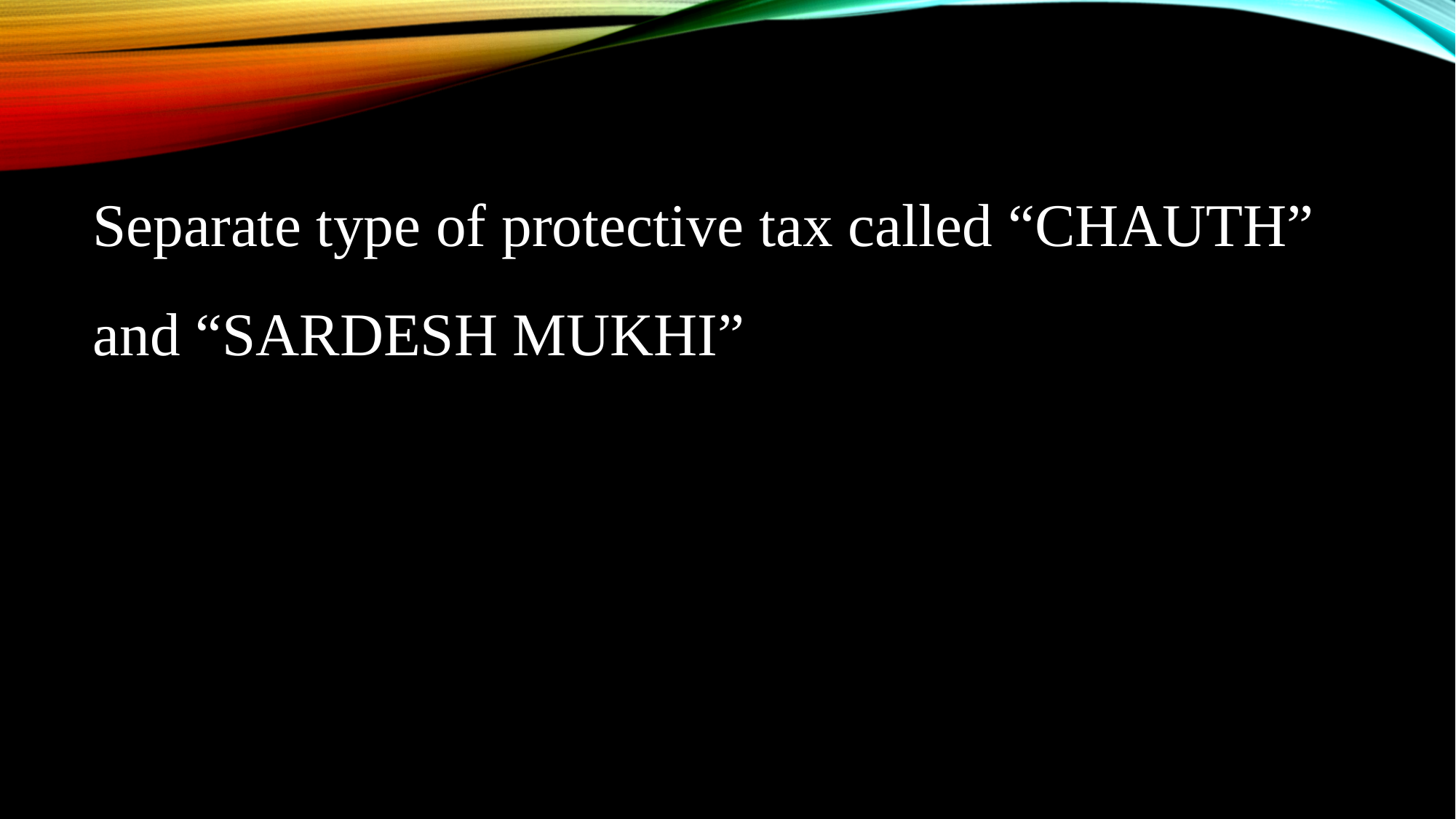

Separate type of protective tax called “CHAUTH” and “SARDESH MUKHI”